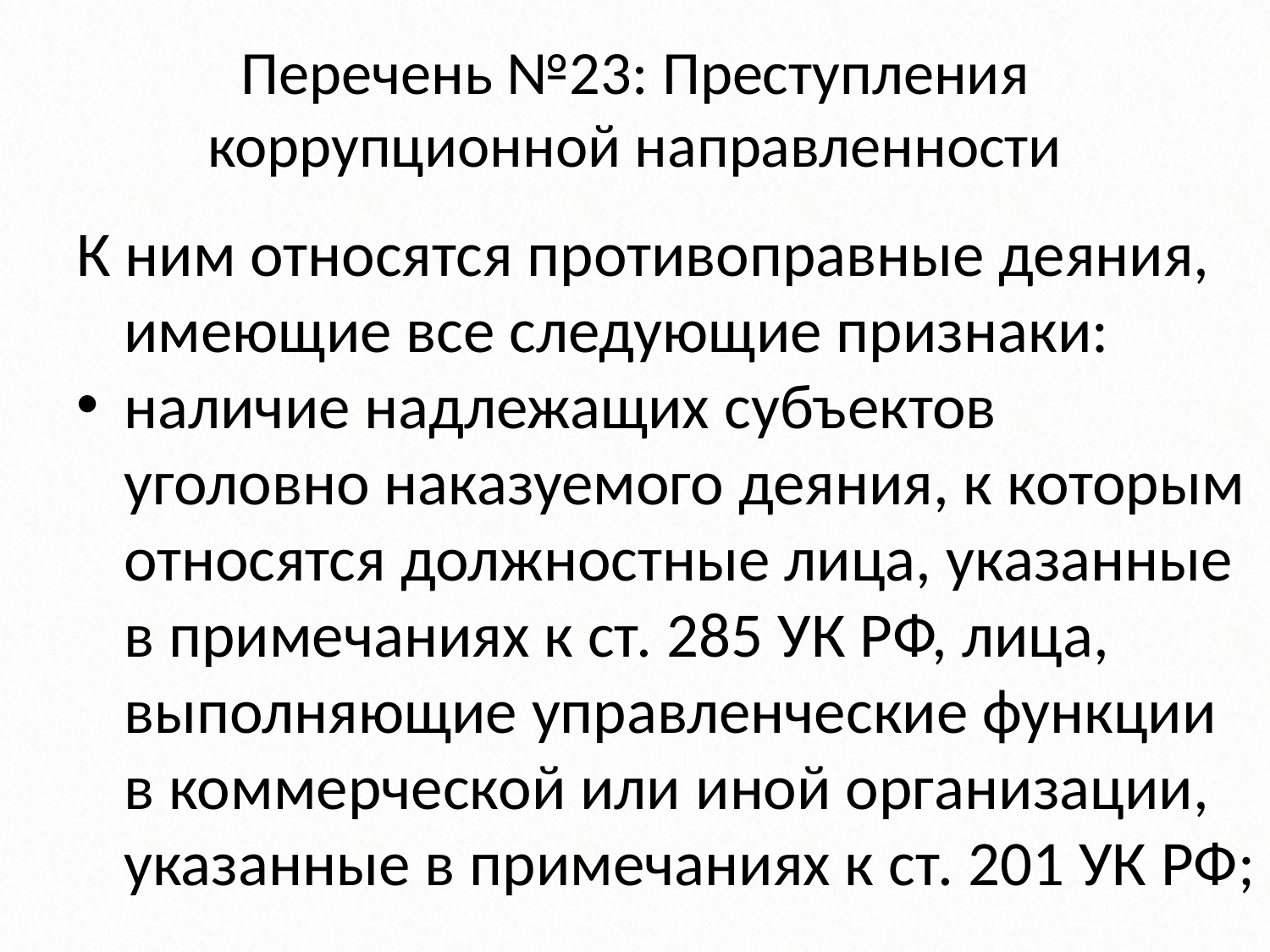

# Перечень №23: Преступления коррупционной направленности
К ним относятся противоправные деяния, имеющие все следующие признаки:
наличие надлежащих субъектов уголовно наказуемого деяния, к которым относятся должностные лица, указанные в примечаниях к ст. 285 УК РФ, лица,
	выполняющие управленческие функции в коммерческой или иной организации, указанные в примечаниях к ст. 201 УК РФ;